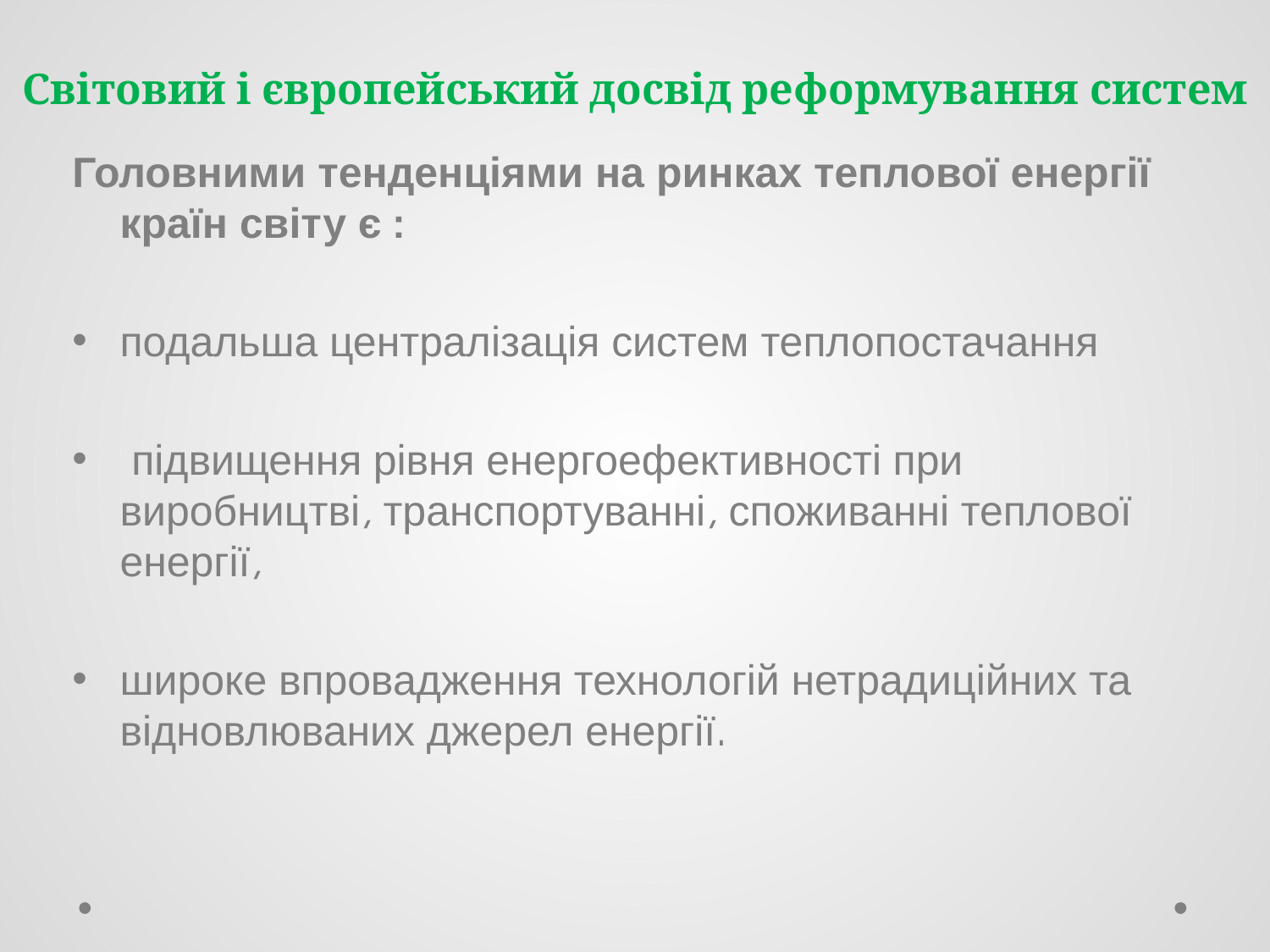

# Світовий і європейський досвід реформування систем
Головними тенденціями на ринках теплової енергії країн світу є :

подальша централізація систем теплопостачання

 підвищення рівня енергоефективності при виробництві, транспортуванні, споживанні теплової енергії,

широке впровадження технологій нетрадиційних та відновлюваних джерел енергії.